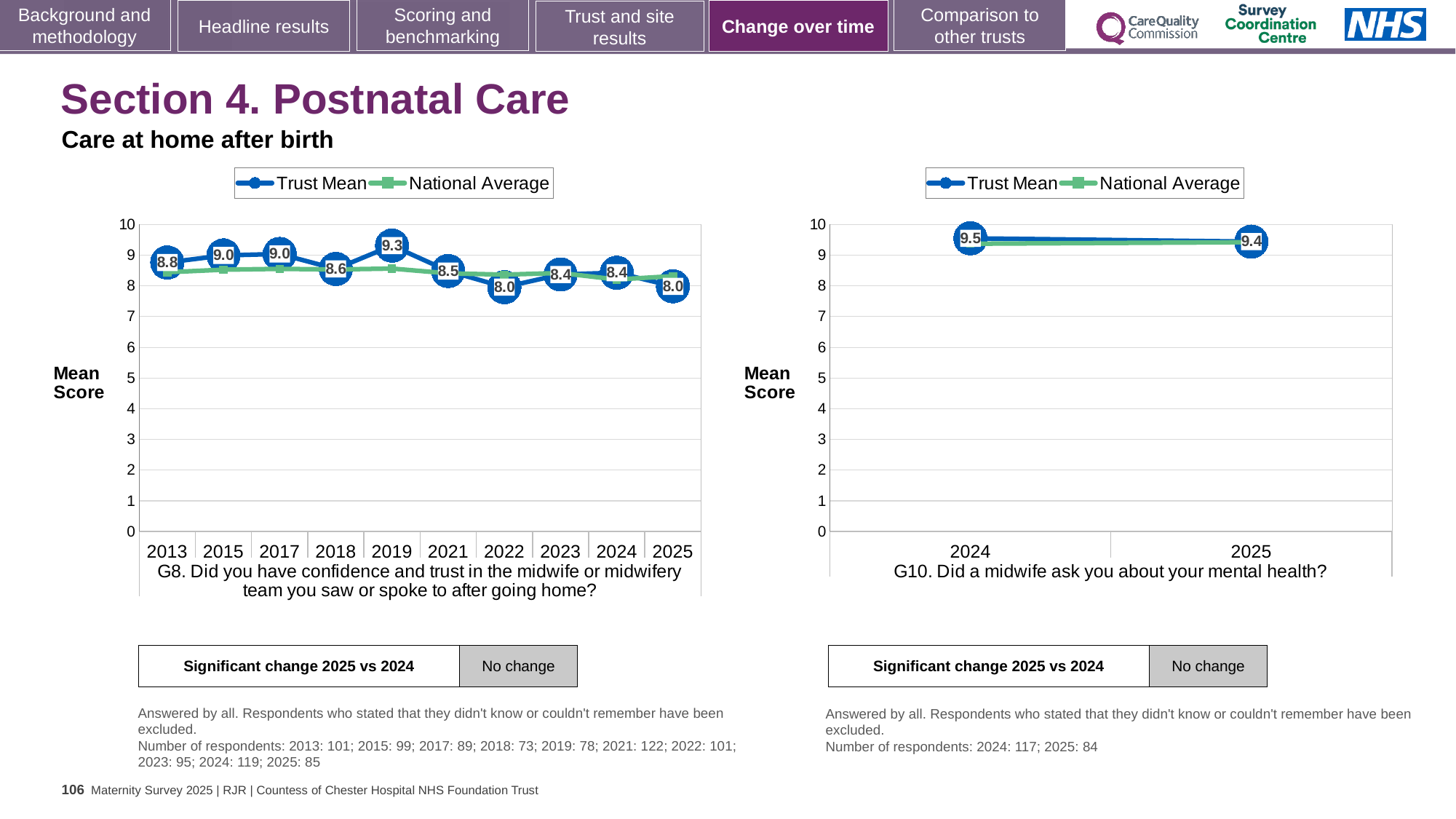

# Section 4. Postnatal Care
Care at home after birth

### Chart

| Category | Trust Mean | National Average |
|---|---|---|
| 2013 | 8.760154270404259 | 8.443394207072098 |
| 2015 | 8.99047923011352 | 8.525082438616236 |
| 2017 | 9.037625349590794 | 8.552800072025812 |
| 2018 | 8.551395915454355 | 8.53242768446763 |
| 2019 | 9.309717962873997 | 8.562109395838668 |
| 2021 | 8.48407550770806 | 8.407199752376819 |
| 2022 | 7.957555951358233 | 8.364492063172161 |
| 2023 | 8.371048000865006 | 8.417992586428651 |
| 2024 | 8.427717870051044 | 8.207325464757053 |
| 2025 | 7.985840080100634 | 8.315614423771441 |

### Chart

| Category | Trust Mean | National Average |
|---|---|---|
| 2024 | 9.547775187768925 | 9.371584549873807 |
| 2025 | 9.43899395194388 | 9.42051832693087 |
| Significant change 2025 vs 2024 | No change |
| --- | --- |
| Significant change 2025 vs 2024 | No change |
| --- | --- |
Answered by all. Respondents who stated that they didn't know or couldn't remember have been excluded.
Number of respondents: 2013: 101; 2015: 99; 2017: 89; 2018: 73; 2019: 78; 2021: 122; 2022: 101; 2023: 95; 2024: 119; 2025: 85
Answered by all. Respondents who stated that they didn't know or couldn't remember have been excluded.
Number of respondents: 2024: 117; 2025: 84
106